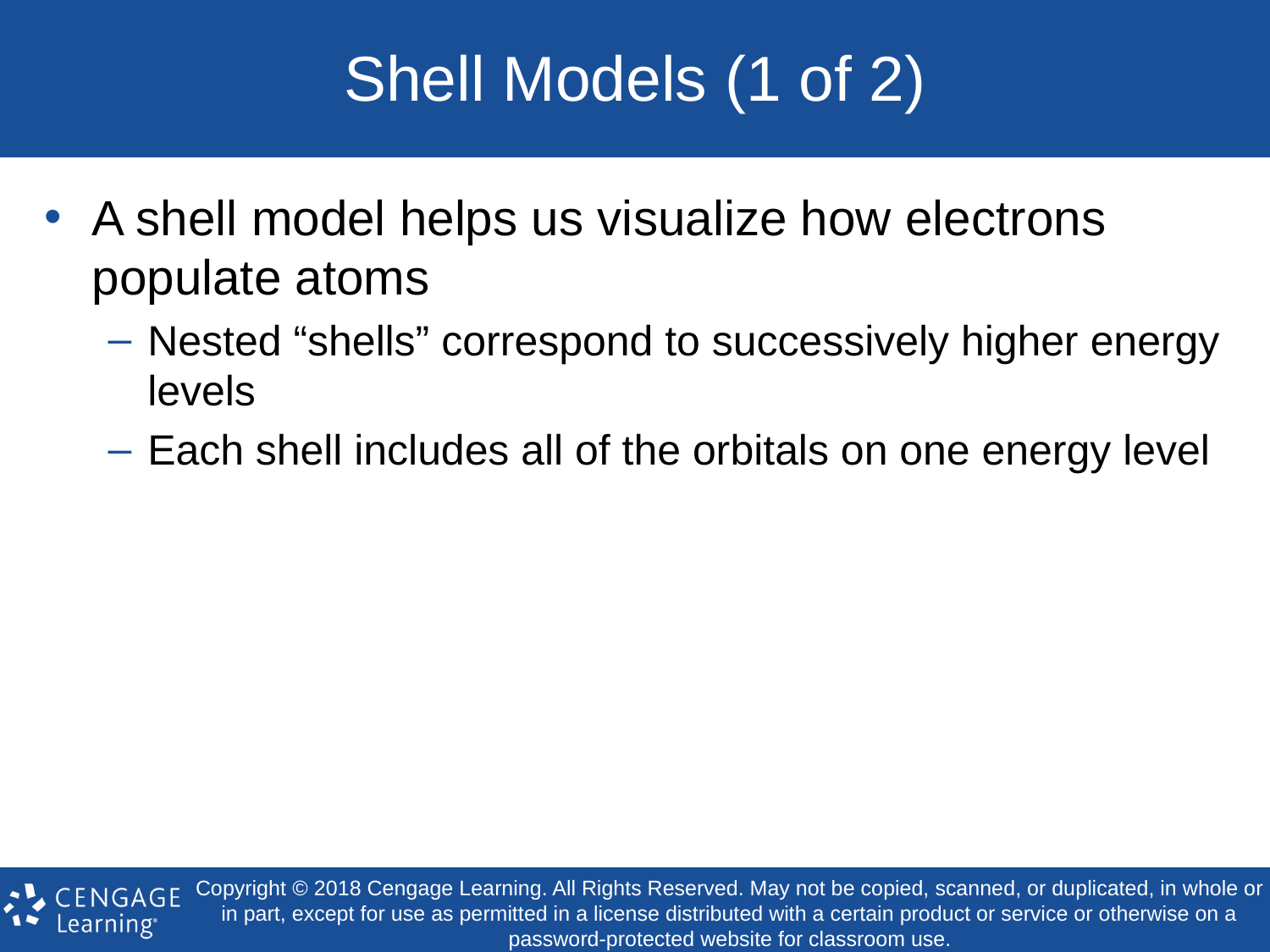

# Shell Models (1 of 2)
A shell model helps us visualize how electrons populate atoms
Nested “shells” correspond to successively higher energy levels
Each shell includes all of the orbitals on one energy level